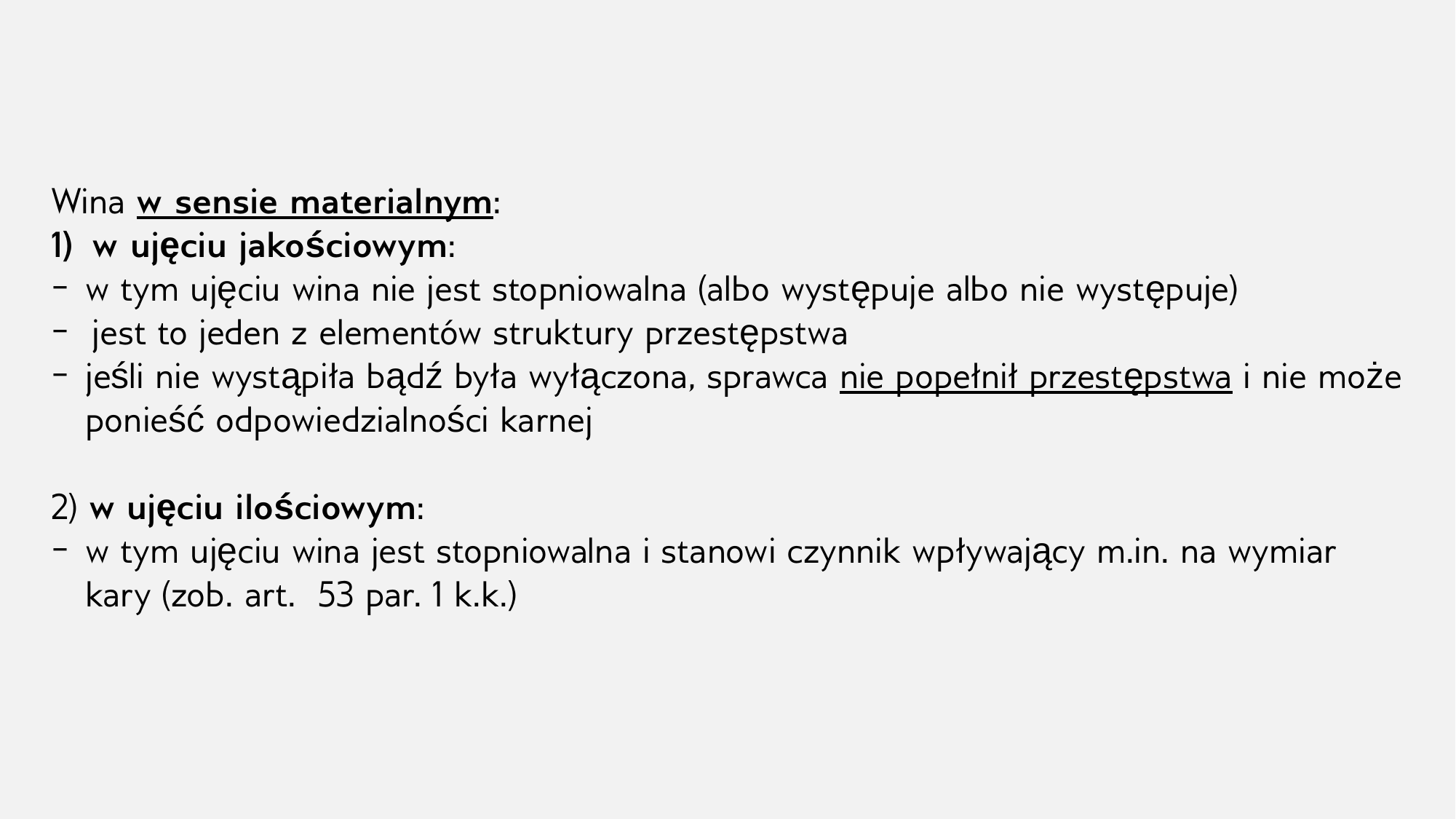

Wina w sensie materialnym:
w ujęciu jakościowym:
w tym ujęciu wina nie jest stopniowalna (albo występuje albo nie występuje)
jest to jeden z elementów struktury przestępstwa
jeśli nie wystąpiła bądź była wyłączona, sprawca nie popełnił przestępstwa i nie może ponieść odpowiedzialności karnej

2) w ujęciu ilościowym:
w tym ujęciu wina jest stopniowalna i stanowi czynnik wpływający m.in. na wymiar kary (zob. art.  53 par. 1 k.k.)